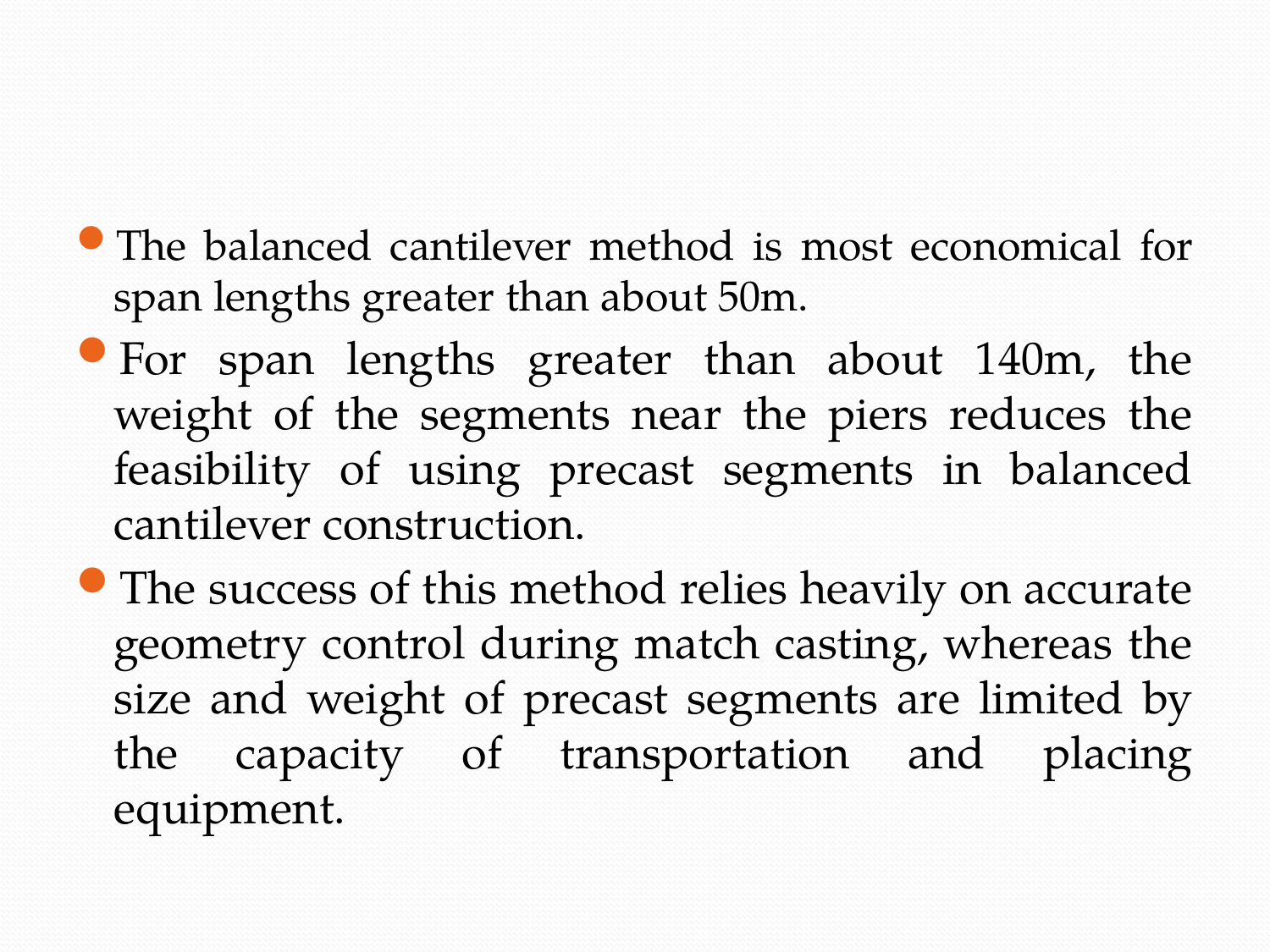

The balanced cantilever method is most economical for span lengths greater than about 50m.
For span lengths greater than about 140m, the weight of the segments near the piers reduces the feasibility of using precast segments in balanced cantilever construction.
The success of this method relies heavily on accurate geometry control during match casting, whereas the size and weight of precast segments are limited by the capacity of transportation and placing equipment.